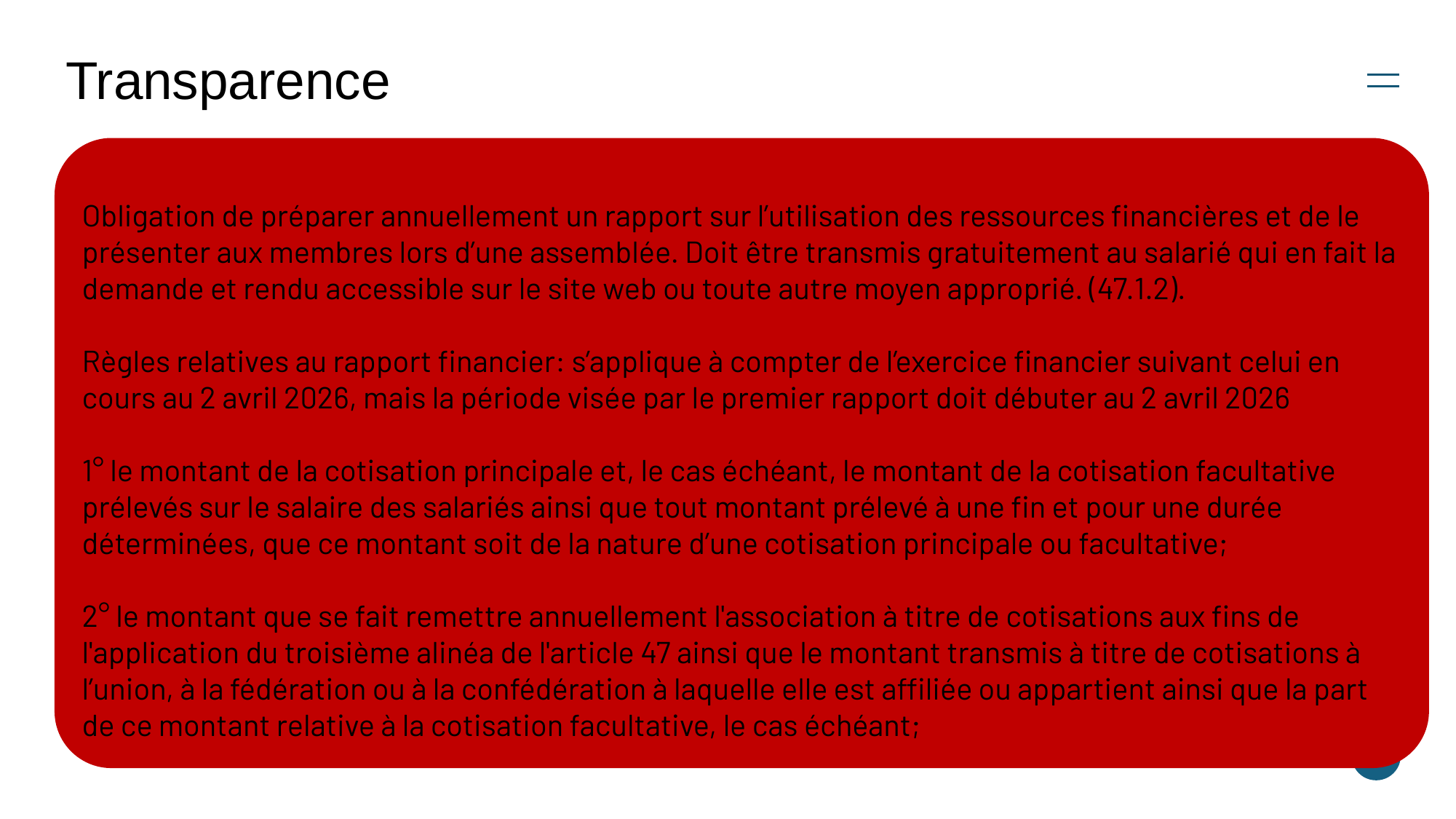

# Transparence

Obligation de préparer annuellement un rapport sur l’utilisation des ressources financières et de le présenter aux membres lors d’une assemblée. Doit être transmis gratuitement au salarié qui en fait la demande et rendu accessible sur le site web ou toute autre moyen approprié. (47.1.2).

Règles relatives au rapport financier: s’applique à compter de l’exercice financier suivant celui en cours au 2 avril 2026, mais la période visée par le premier rapport doit débuter au 2 avril 2026

1° le montant de la cotisation principale et, le cas échéant, le montant de la cotisation facultative prélevés sur le salaire des salariés ainsi que tout montant prélevé à une fin et pour une durée déterminées, que ce montant soit de la nature d’une cotisation principale ou facultative;

2° le montant que se fait remettre annuellement l'association à titre de cotisations aux fins de l'application du troisième alinéa de l'article 47 ainsi que le montant transmis à titre de cotisations à l’union, à la fédération ou à la confédération à laquelle elle est affiliée ou appartient ainsi que la part de ce montant relative à la cotisation facultative, le cas échéant;

11